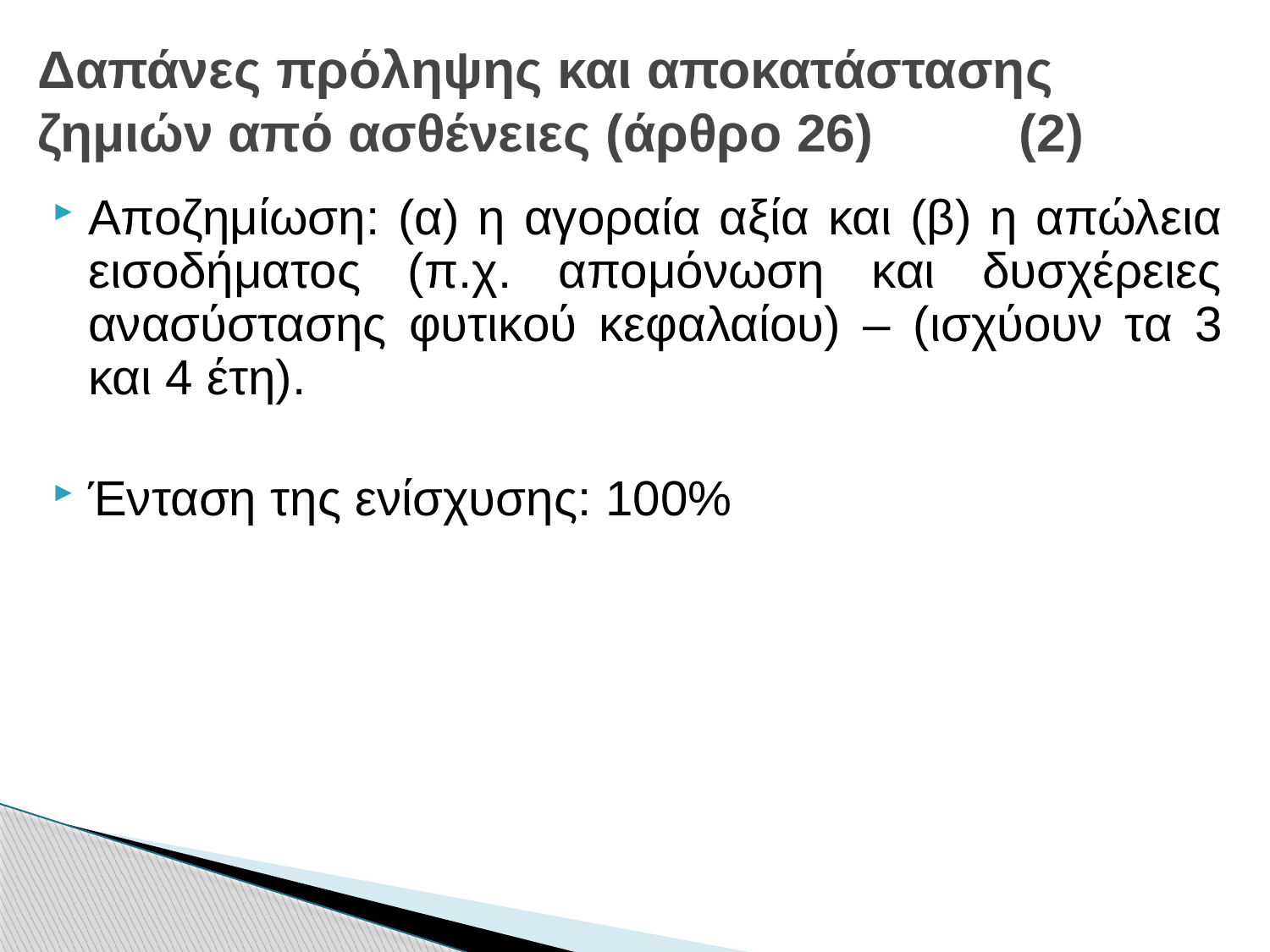

# Δαπάνες πρόληψης και αποκατάστασης ζημιών από ασθένειες (άρθρο 26)          (2)
Αποζημίωση: (α) η αγοραία αξία και (β) η απώλεια εισοδήματος (π.χ. απομόνωση και δυσχέρειες ανασύστασης φυτικού κεφαλαίου) – (ισχύουν τα 3 και 4 έτη).

Ένταση της ενίσχυσης: 100%